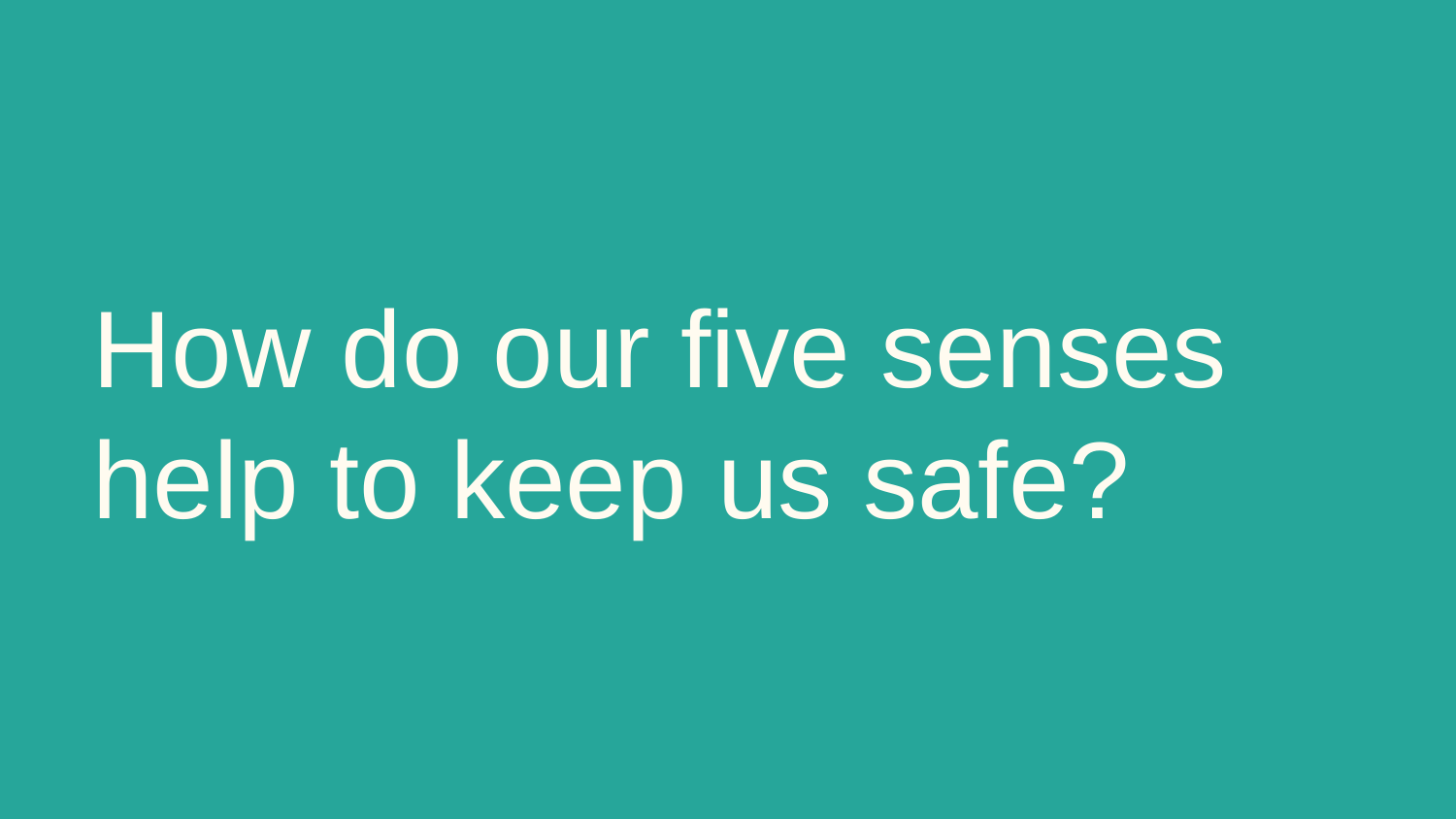

# How do our five senses help to keep us safe?